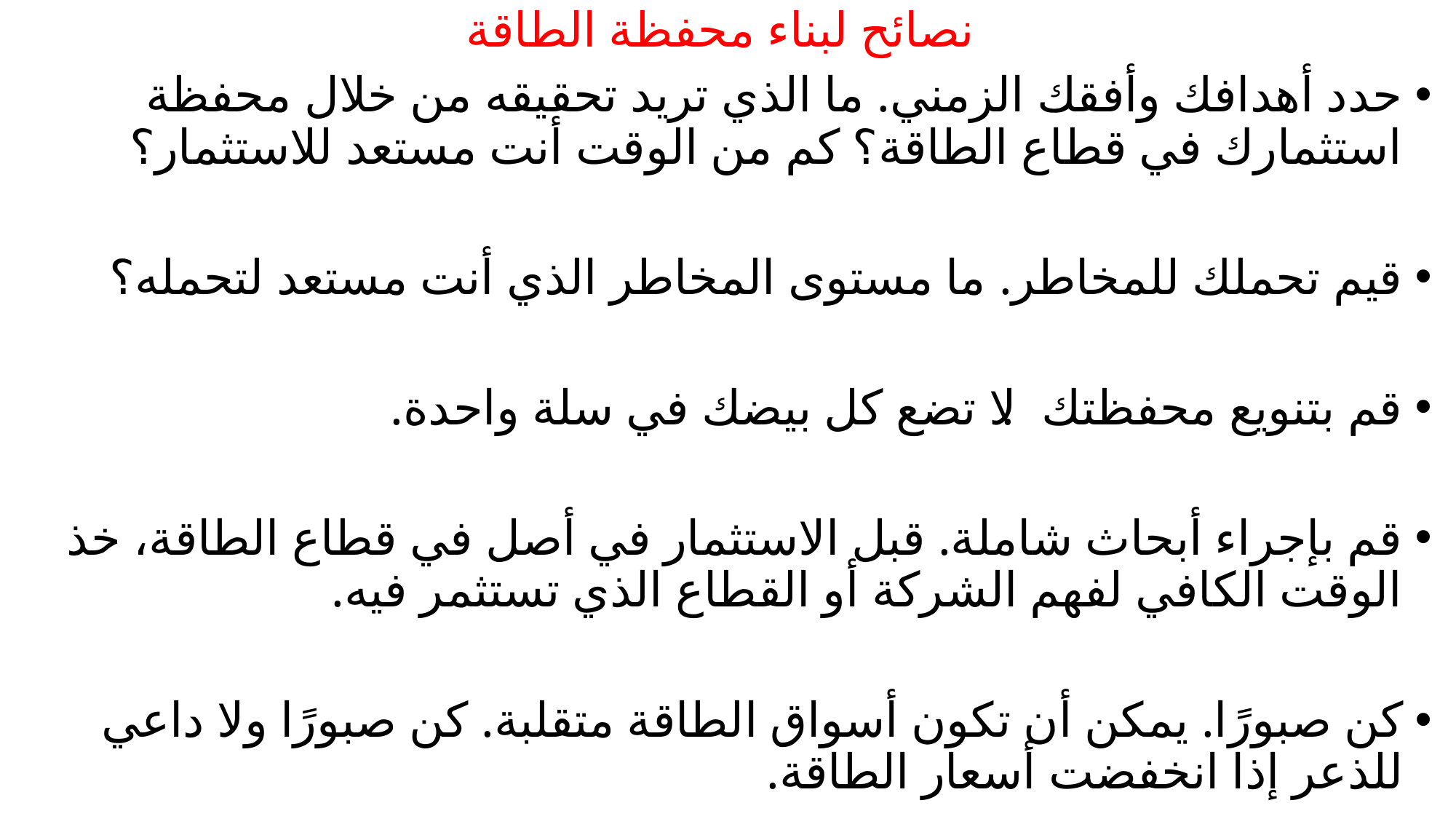

نصائح لبناء محفظة الطاقة
حدد أهدافك وأفقك الزمني. ما الذي تريد تحقيقه من خلال محفظة استثمارك في قطاع الطاقة؟ كم من الوقت أنت مستعد للاستثمار؟

قيم تحملك للمخاطر. ما مستوى المخاطر الذي أنت مستعد لتحمله؟

قم بتنويع محفظتك. لا تضع كل بيضك في سلة واحدة.

قم بإجراء أبحاث شاملة. قبل الاستثمار في أصل في قطاع الطاقة، خذ الوقت الكافي لفهم الشركة أو القطاع الذي تستثمر فيه.

كن صبورًا. يمكن أن تكون أسواق الطاقة متقلبة. كن صبورًا ولا داعي للذعر إذا انخفضت أسعار الطاقة.